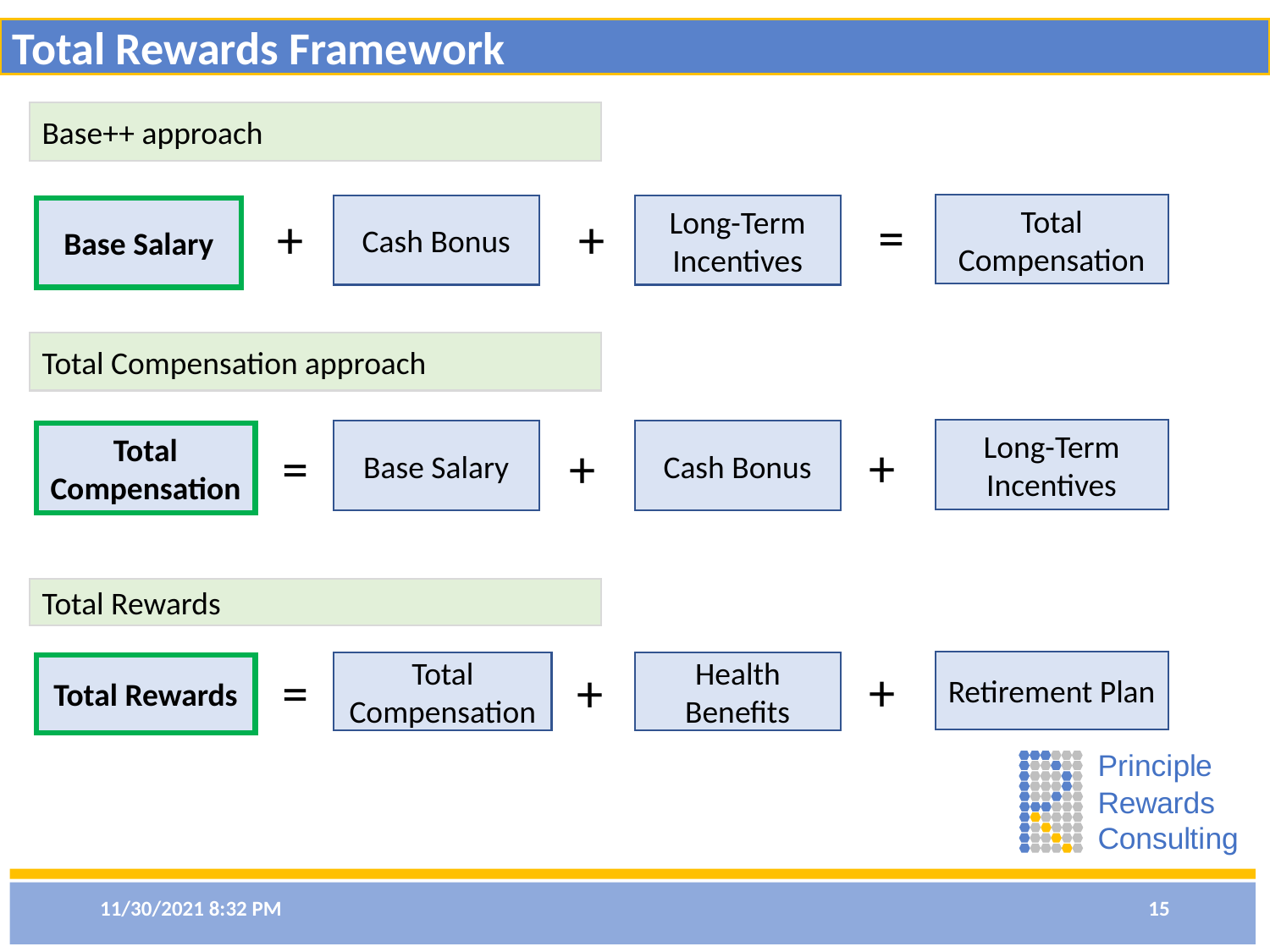

Total Rewards Framework
Base++ approach
Total Compensation
Cash Bonus
Long-Term Incentives
Base Salary
=
+
+
Total Compensation approach
Long-Term Incentives
Base Salary
Cash Bonus
Total Compensation
+
=
+
Total Rewards
Retirement Plan
+
Total Compensation
Health Benefits
=
+
Total Rewards
11/30/2021 8:32 PM
15